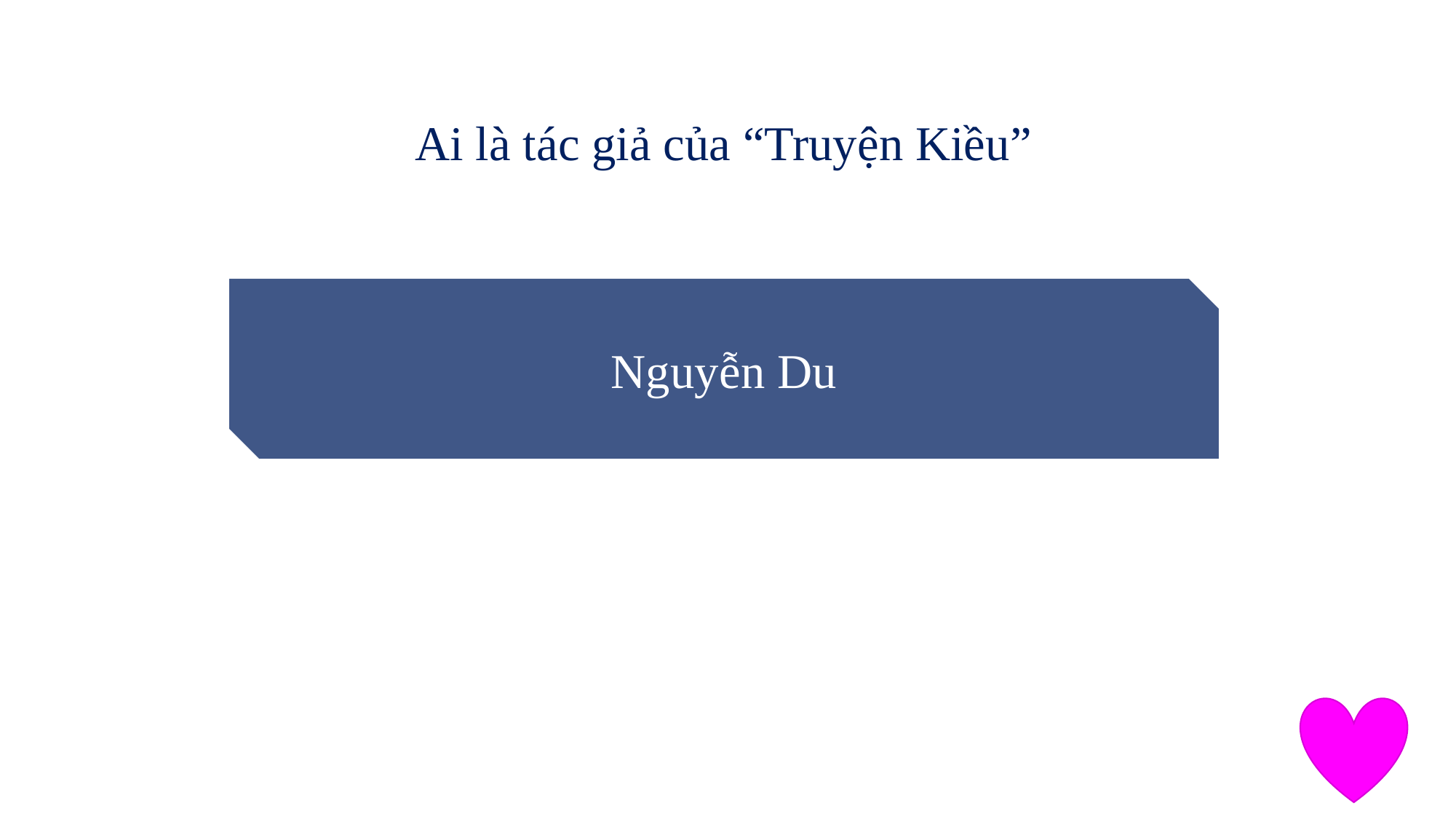

Ai là tác giả của “Truyện Kiều”
Nguyễn Du